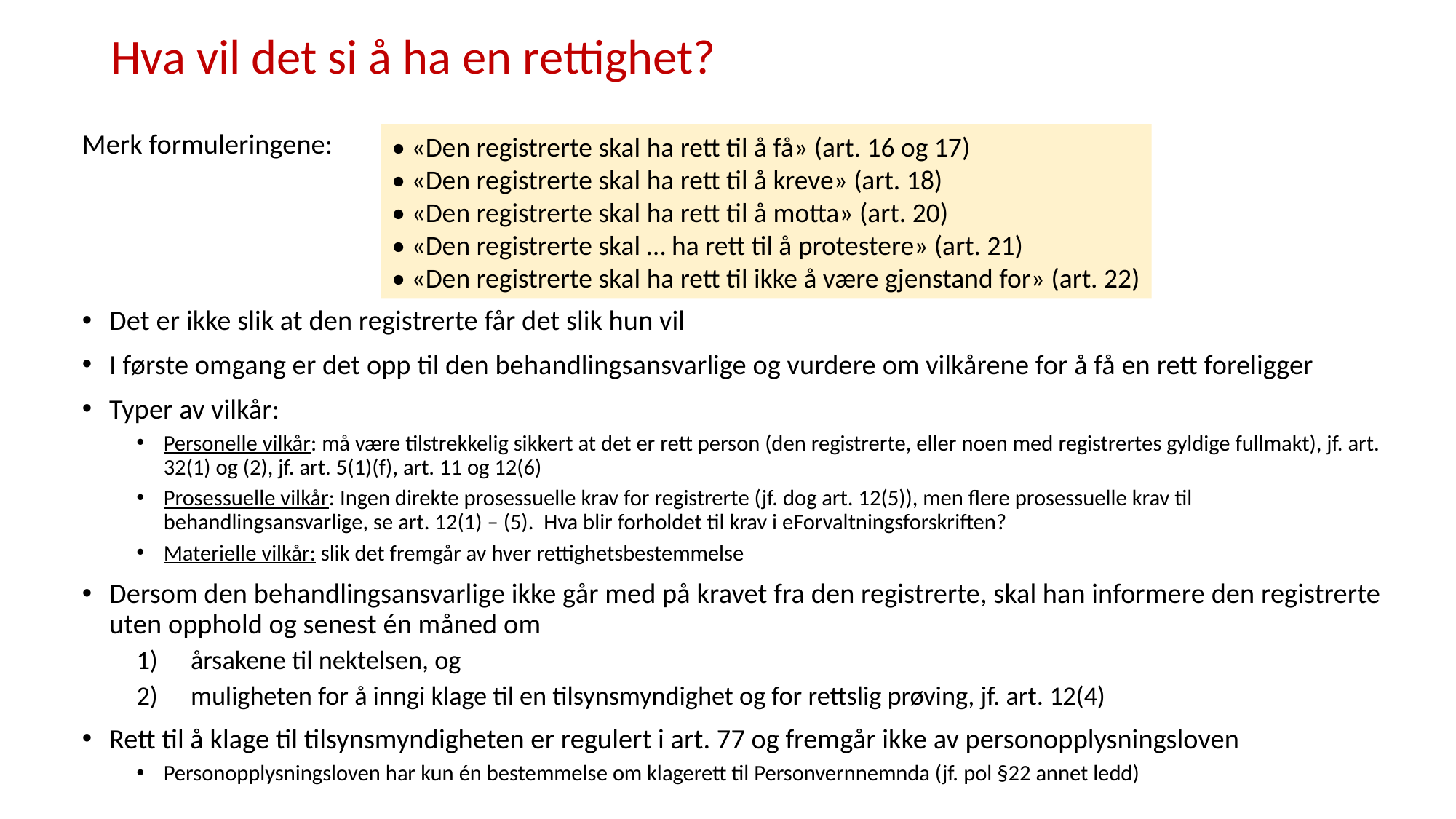

# Hva vil det si å ha en rettighet?
Merk formuleringene:

Det er ikke slik at den registrerte får det slik hun vil
I første omgang er det opp til den behandlingsansvarlige og vurdere om vilkårene for å få en rett foreligger
Typer av vilkår:
Personelle vilkår: må være tilstrekkelig sikkert at det er rett person (den registrerte, eller noen med registrertes gyldige fullmakt), jf. art. 32(1) og (2), jf. art. 5(1)(f), art. 11 og 12(6)
Prosessuelle vilkår: Ingen direkte prosessuelle krav for registrerte (jf. dog art. 12(5)), men flere prosessuelle krav til behandlingsansvarlige, se art. 12(1) – (5).  Hva blir forholdet til krav i eForvaltningsforskriften?
Materielle vilkår: slik det fremgår av hver rettighetsbestemmelse
Dersom den behandlingsansvarlige ikke går med på kravet fra den registrerte, skal han informere den registrerte uten opphold og senest én måned om
årsakene til nektelsen, og
muligheten for å inngi klage til en tilsynsmyndighet og for rettslig prøving, jf. art. 12(4)
Rett til å klage til tilsynsmyndigheten er regulert i art. 77 og fremgår ikke av personopplysningsloven
Personopplysningsloven har kun én bestemmelse om klagerett til Personvernnemnda (jf. pol §22 annet ledd)

• «Den registrerte skal ha rett til å få» (art. 16 og 17)
• «Den registrerte skal ha rett til å kreve» (art. 18)
• «Den registrerte skal ha rett til å motta» (art. 20)
• «Den registrerte skal … ha rett til å protestere» (art. 21)
• «Den registrerte skal ha rett til ikke å være gjenstand for» (art. 22)